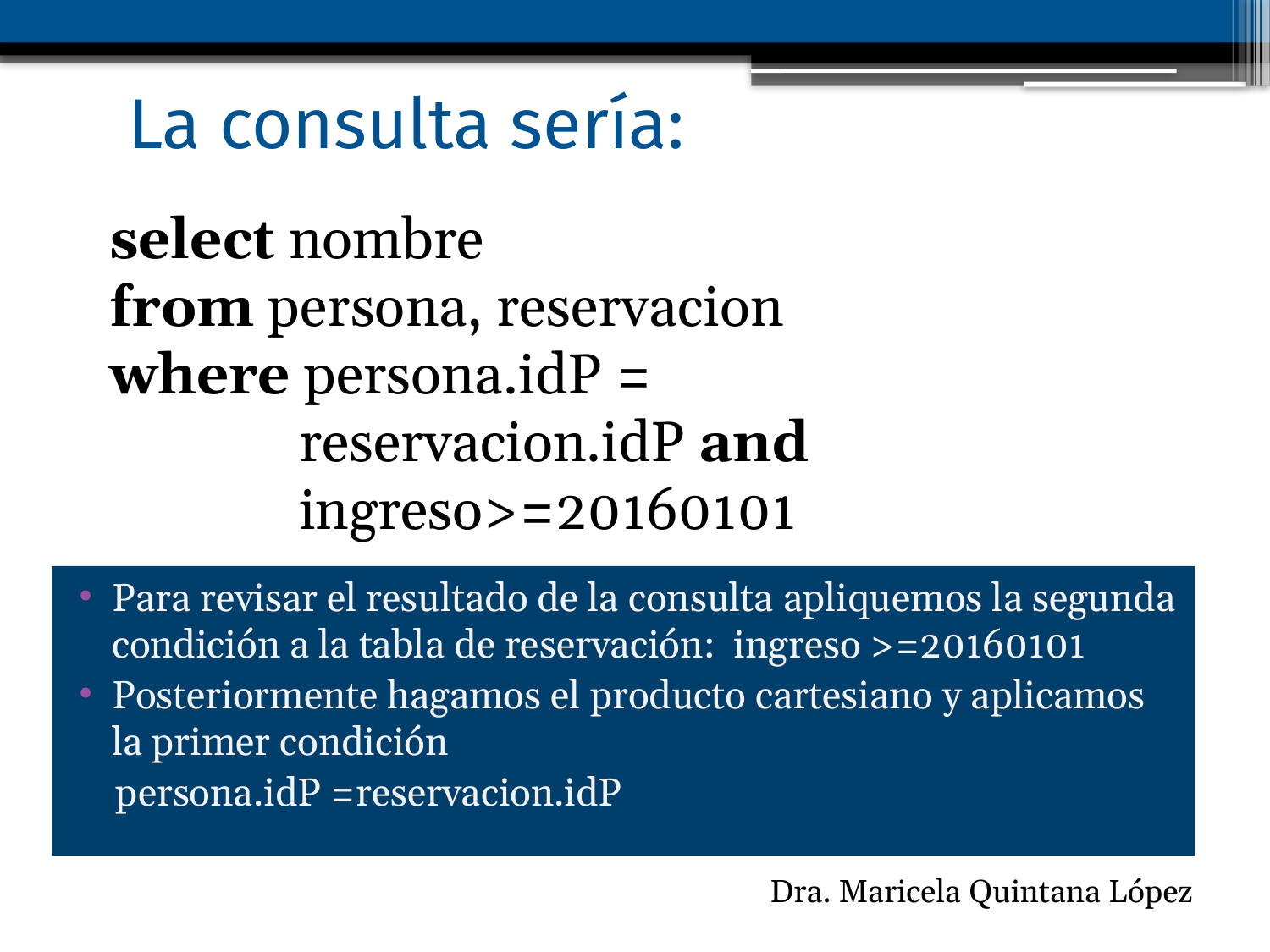

# La consulta sería:
select nombre
from persona, reservacion
where persona.idP =
              reservacion.idP and
              ingreso>=20160101
Para revisar el resultado de la consulta apliquemos la segunda condición a la tabla de reservación:  ingreso >=20160101
Posteriormente hagamos el producto cartesiano y aplicamos la primer condición
    persona.idP =reservacion.idP